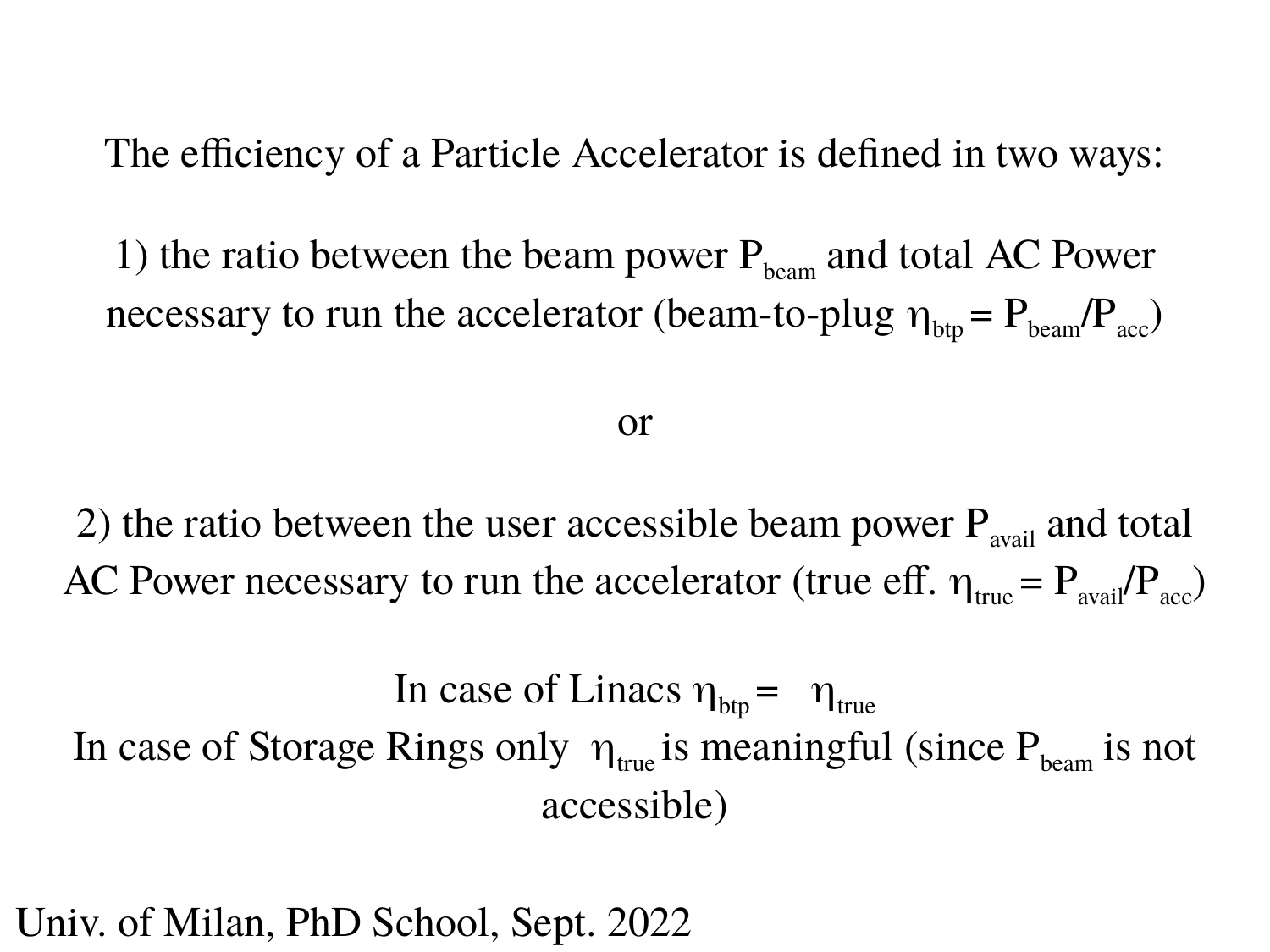

# The efficiency of a Particle Accelerator is defined in two ways: 1) the ratio between the beam power Pbeam and total AC Power necessary to run the accelerator (beam-to-plug ηbtp = Pbeam/Pacc) or 2) the ratio between the user accessible beam power Pavail and total AC Power necessary to run the accelerator (true eff. ηtrue = Pavail/Pacc) In case of Linacs ηbtp =  ηtrue In case of Storage Rings only ηtrue is meaningful (since Pbeam is not accessible)
Univ. of Milan, PhD School, Sept. 2022